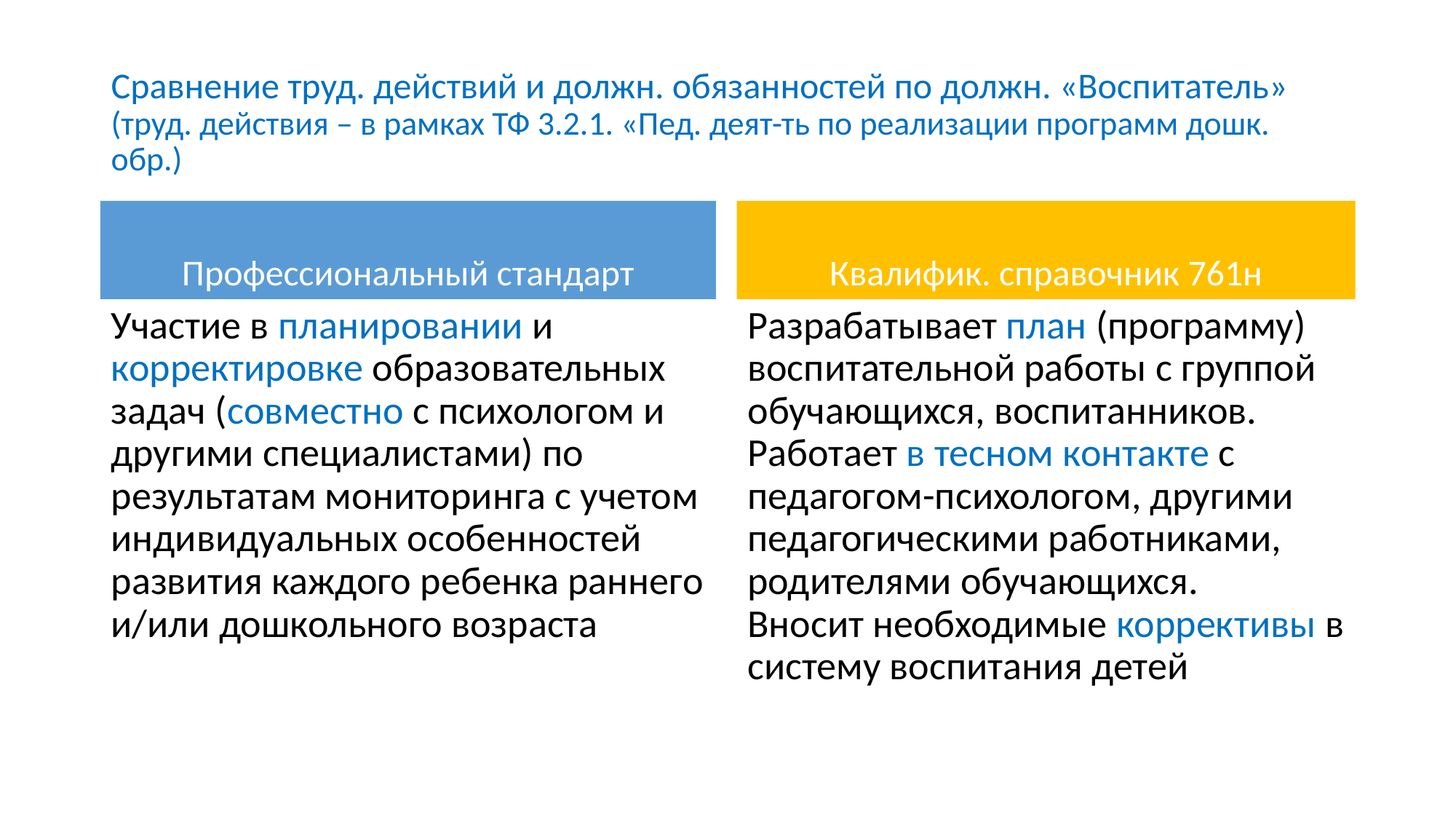

# Сравнение труд. действий и должн. обязанностей по должн. «Воспитатель» (труд. действия – в рамках ТФ 3.2.1. «Пед. деят-ть по реализации программ дошк. обр.)
Профессиональный стандарт
Квалифик. справочник 761н
Участие в планировании и корректировке образовательных задач (совместно с психологом и другими специалистами) по результатам мониторинга с учетом индивидуальных особенностей развития каждого ребенка раннего и/или дошкольного возраста

Разрабатывает план (программу) воспитательной работы с группой обучающихся, воспитанников.
Работает в тесном контакте с педагогом-психологом, другими педагогическими работниками, родителями обучающихся.
Вносит необходимые коррективы в систему воспитания детей